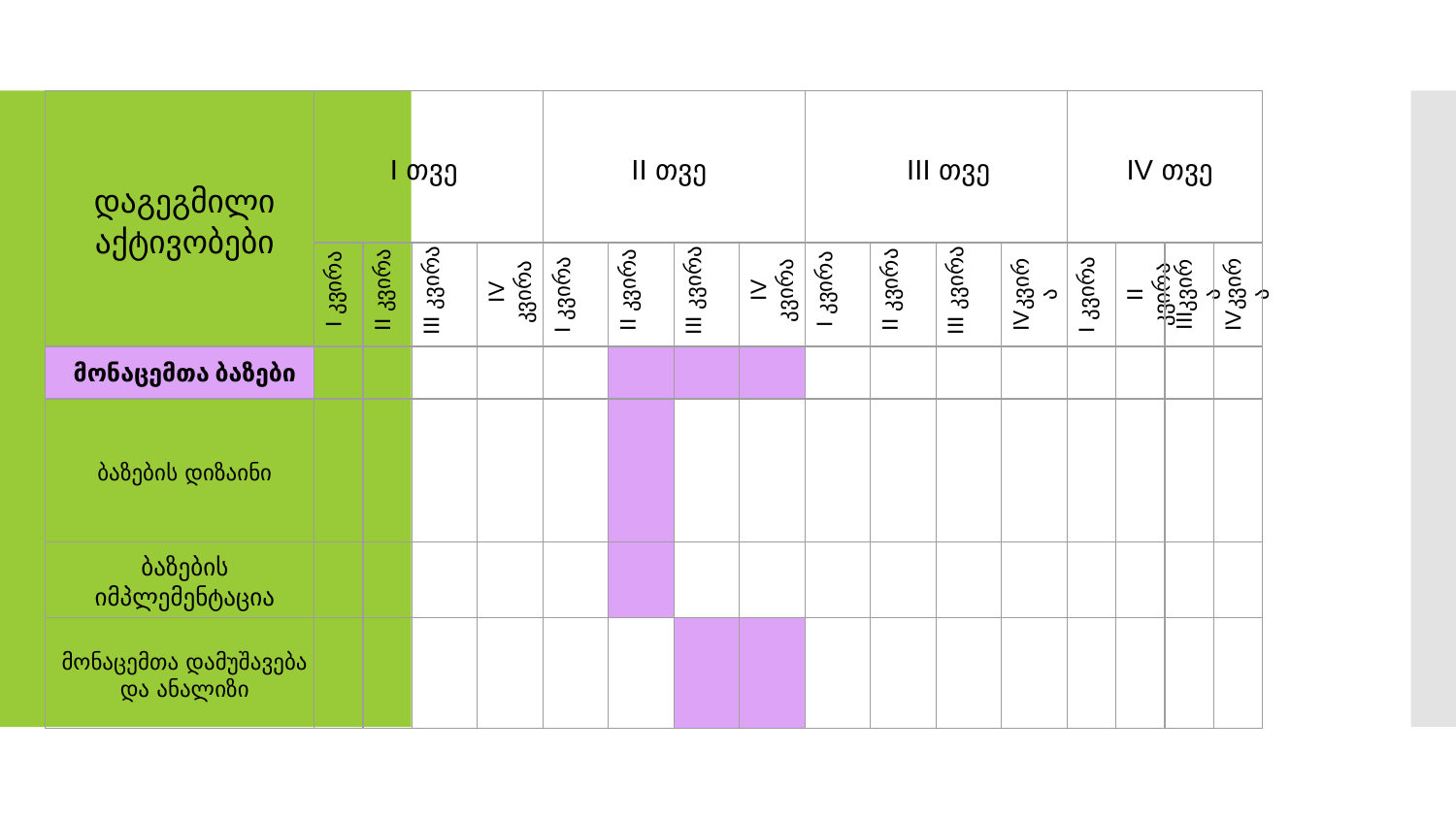

| დაგეგმილი აქტივობები | I თვე | I თვე |  |  | II თვე | II თვე |  |  | III თვე | III თვე |  |  | IV თვე |  |  |  |
| --- | --- | --- | --- | --- | --- | --- | --- | --- | --- | --- | --- | --- | --- | --- | --- | --- |
|  | I კვირა | II კვირა | III კვირა | IV კვირა | I კვირა | II კვირა | III კვირა | IV კვირა | I კვირა | II კვირა | III კვირა | IVკვირა | I კვირა | II კვირა | IIIკვირა | IVკვირა |
| მონაცემთა ბაზები |  |  |  |  |  |  |  |  |  |  |  |  |  |  |  |  |
| ბაზების დიზაინი |  |  |  |  |  |  |  |  |  |  |  |  |  |  |  |  |
| ბაზების იმპლემენტაცია |  |  |  |  |  |  |  |  |  |  |  |  |  |  |  |  |
| მონაცემთა დამუშავება და ანალიზი |  |  |  |  |  |  |  |  |  |  |  |  |  |  |  |  |